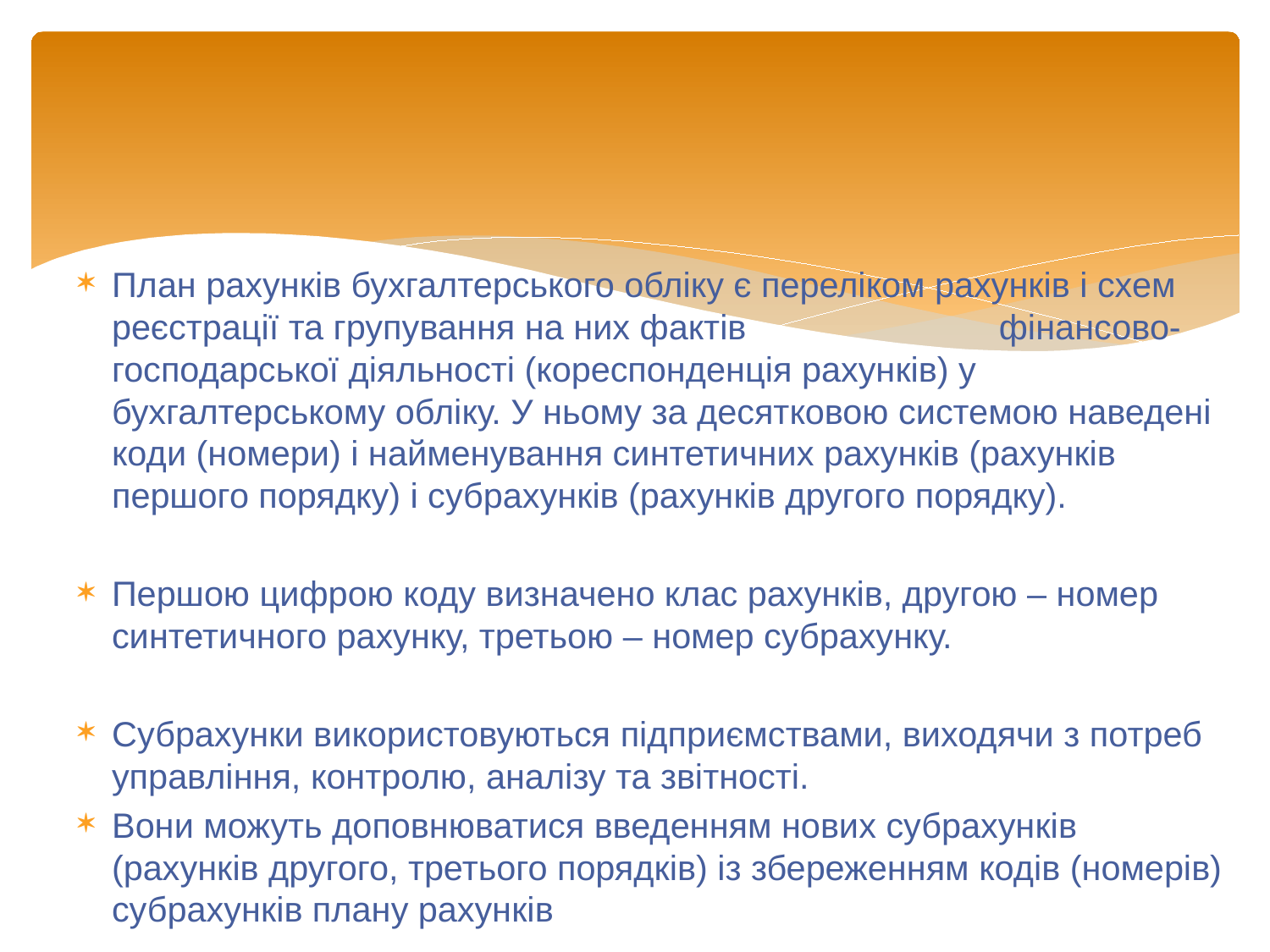

#
План рахунків бухгалтерського обліку є переліком рахунків і схем реєстрації та групування на них фактів                          фінансово-господарської діяльності (кореспонденція рахунків) у бухгалтерському обліку. У ньому за десятковою системою наведені коди (номери) і найменування синтетичних рахунків (рахунків першого порядку) і субрахунків (рахунків другого порядку).

Першою цифрою коду визначено клас рахунків, другою – номер синтетичного рахунку, третьою – номер субрахунку.

Субрахунки використовуються підприємствами, виходячи з потреб управління, контролю, аналізу та звітності.
Вони можуть доповнюватися введенням нових субрахунків (рахунків другого, третього порядків) із збереженням кодів (номерів) субрахунків плану рахунків